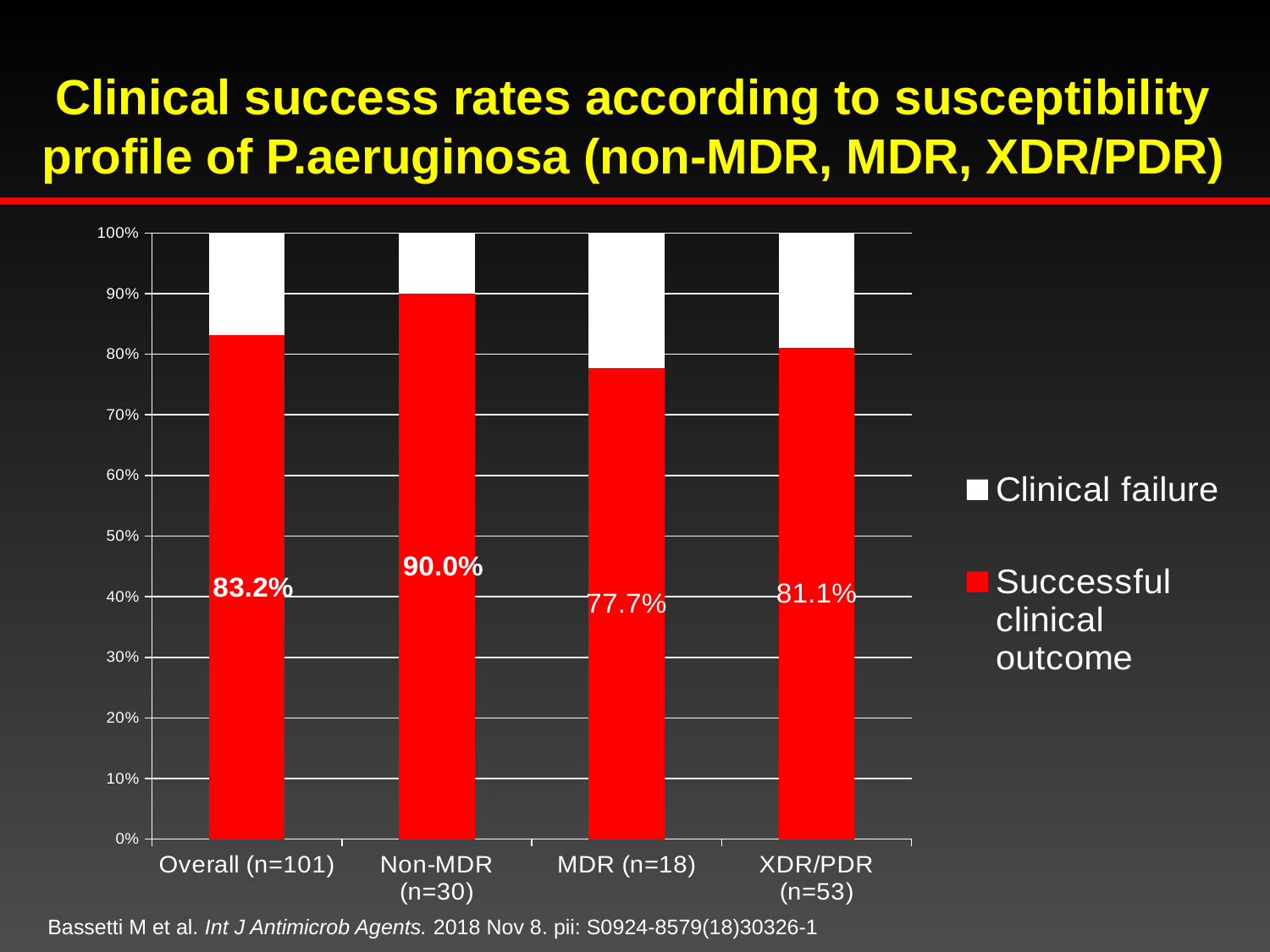

# Clinical success rates according to susceptibility profile of P.aeruginosa (non-MDR, MDR, XDR/PDR)

### Chart

| Category | Successful clinical outcome | Clinical failure |
|---|---|---|
| Overall (n=101) | 83.2 | 16.8 |
| Non-MDR (n=30) | 90.0 | 10.0 |
| MDR (n=18) | 77.7 | 22.3 |
| XDR/PDR (n=53) | 81.1 | 18.9 |
Bassetti M et al. Int J Antimicrob Agents. 2018 Nov 8. pii: S0924-8579(18)30326-1